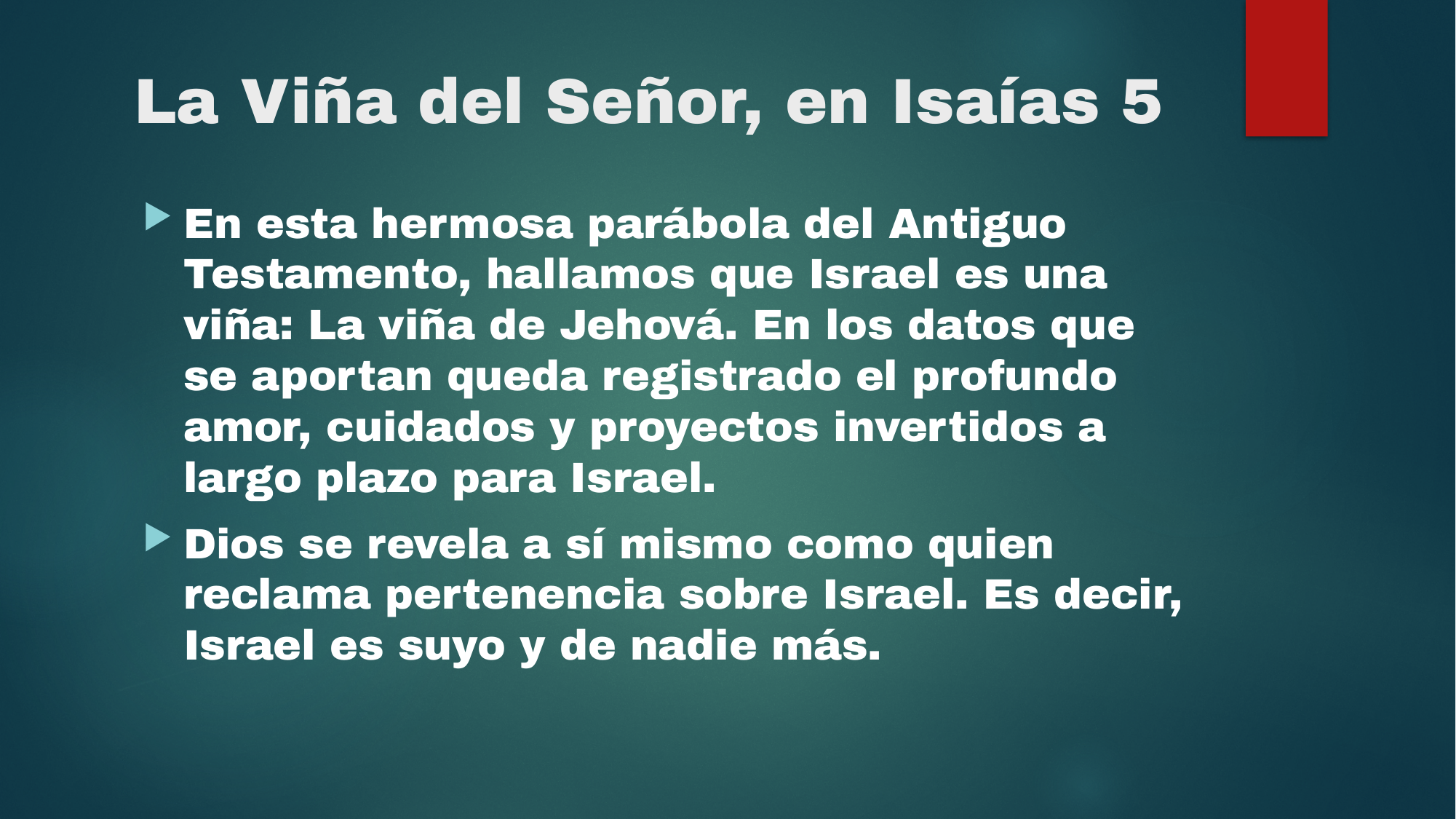

# La Viña del Señor, en Isaías 5
En esta hermosa parábola del Antiguo Testamento, hallamos que Israel es una viña: La viña de Jehová. En los datos que se aportan queda registrado el profundo amor, cuidados y proyectos invertidos a largo plazo para Israel.
Dios se revela a sí mismo como quien reclama pertenencia sobre Israel. Es decir, Israel es suyo y de nadie más.